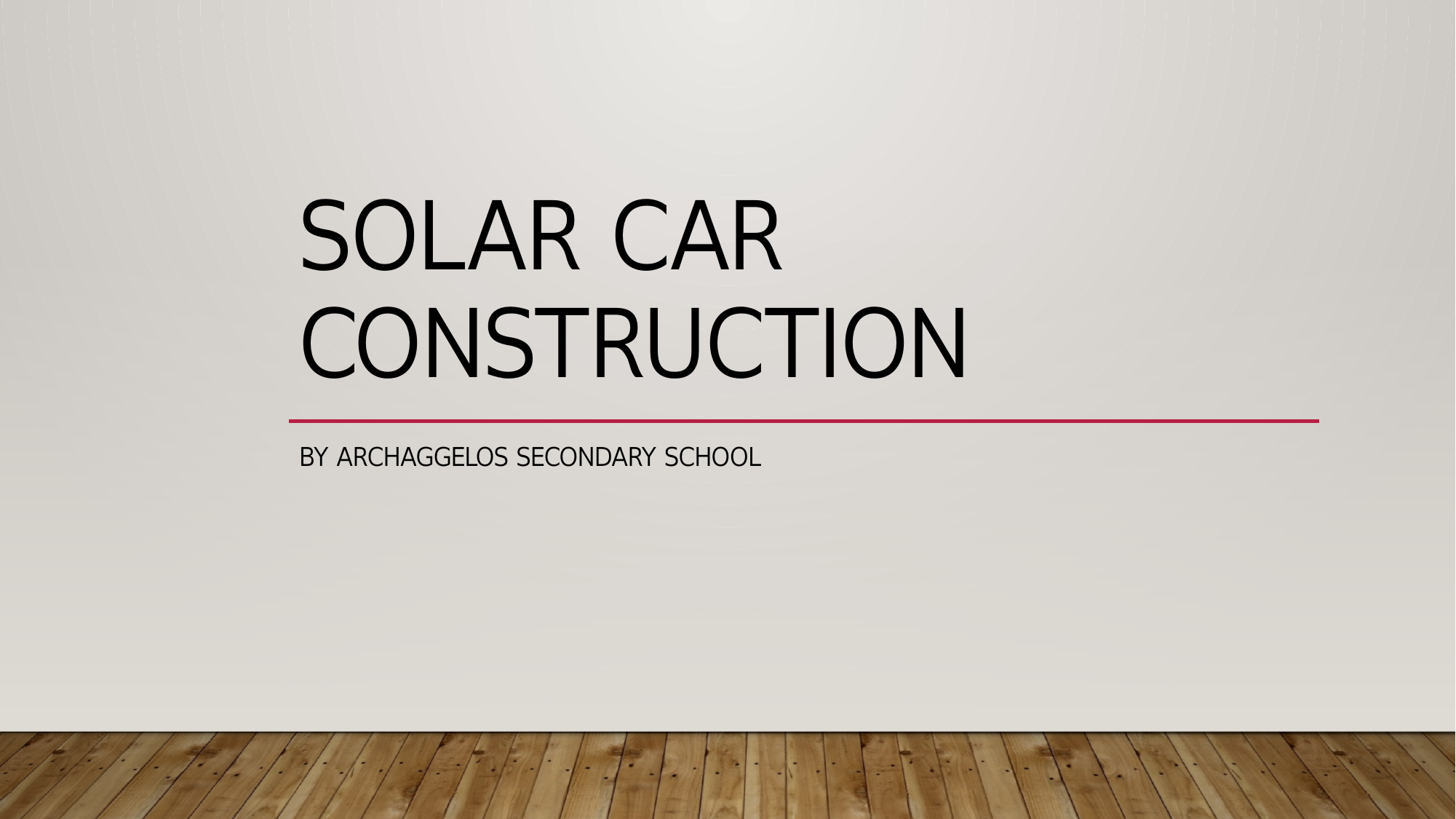

# Solar car construction
By archaGgelos Secondary School